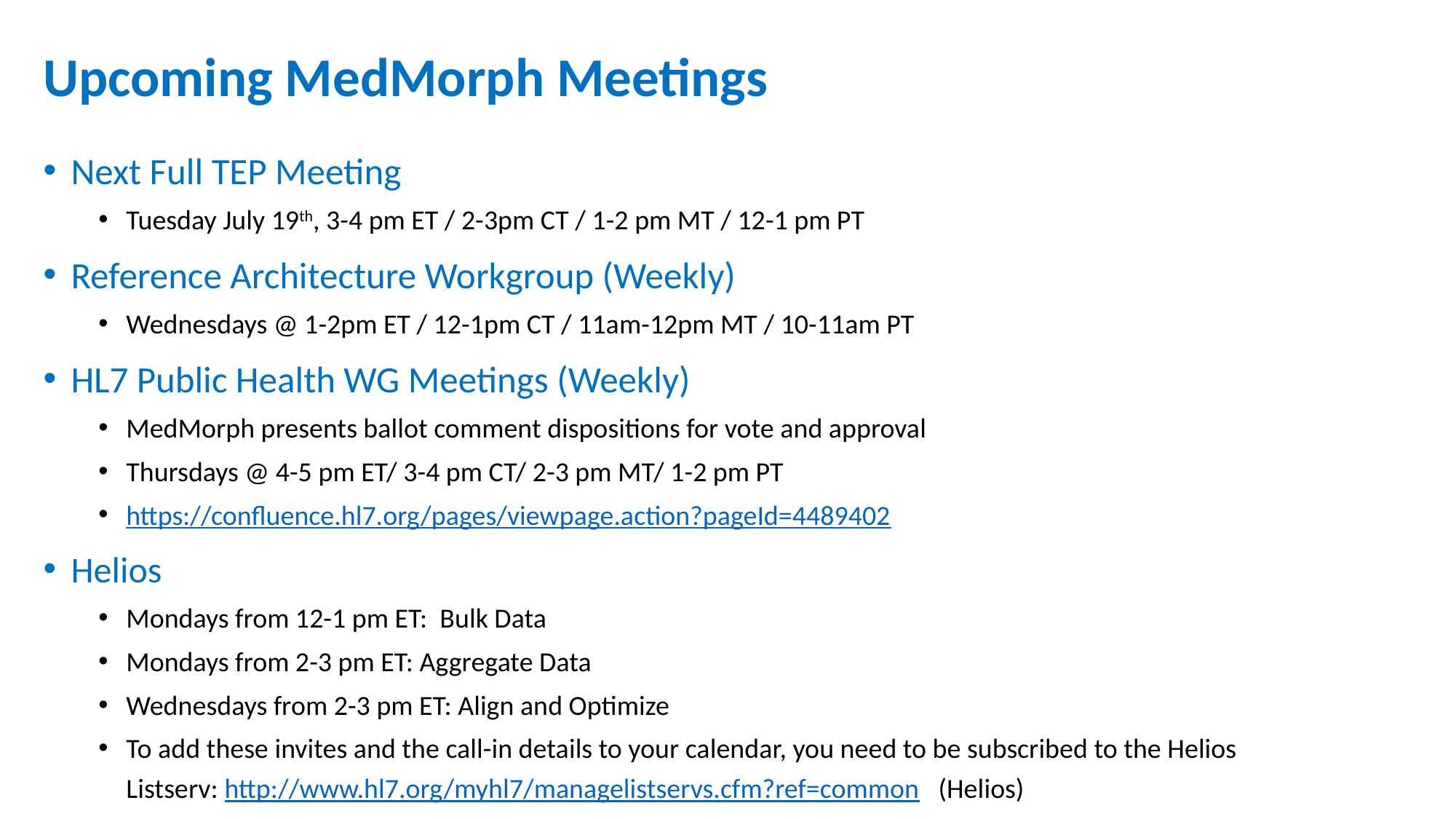

# Upcoming MedMorph Meetings
Next Full TEP Meeting
Tuesday July 19th, 3-4 pm ET / 2-3pm CT / 1-2 pm MT / 12-1 pm PT
Reference Architecture Workgroup (Weekly)
Wednesdays @ 1-2pm ET / 12-1pm CT / 11am-12pm MT / 10-11am PT
HL7 Public Health WG Meetings (Weekly)
MedMorph presents ballot comment dispositions for vote and approval
Thursdays @ 4-5 pm ET/ 3-4 pm CT/ 2-3 pm MT/ 1-2 pm PT
https://confluence.hl7.org/pages/viewpage.action?pageId=4489402
Helios
Mondays from 12-1 pm ET:  Bulk Data
Mondays from 2-3 pm ET: Aggregate Data
Wednesdays from 2-3 pm ET: Align and Optimize
To add these invites and the call-in details to your calendar, you need to be subscribed to the Helios Listserv: http://www.hl7.org/myhl7/managelistservs.cfm?ref=common   (Helios)